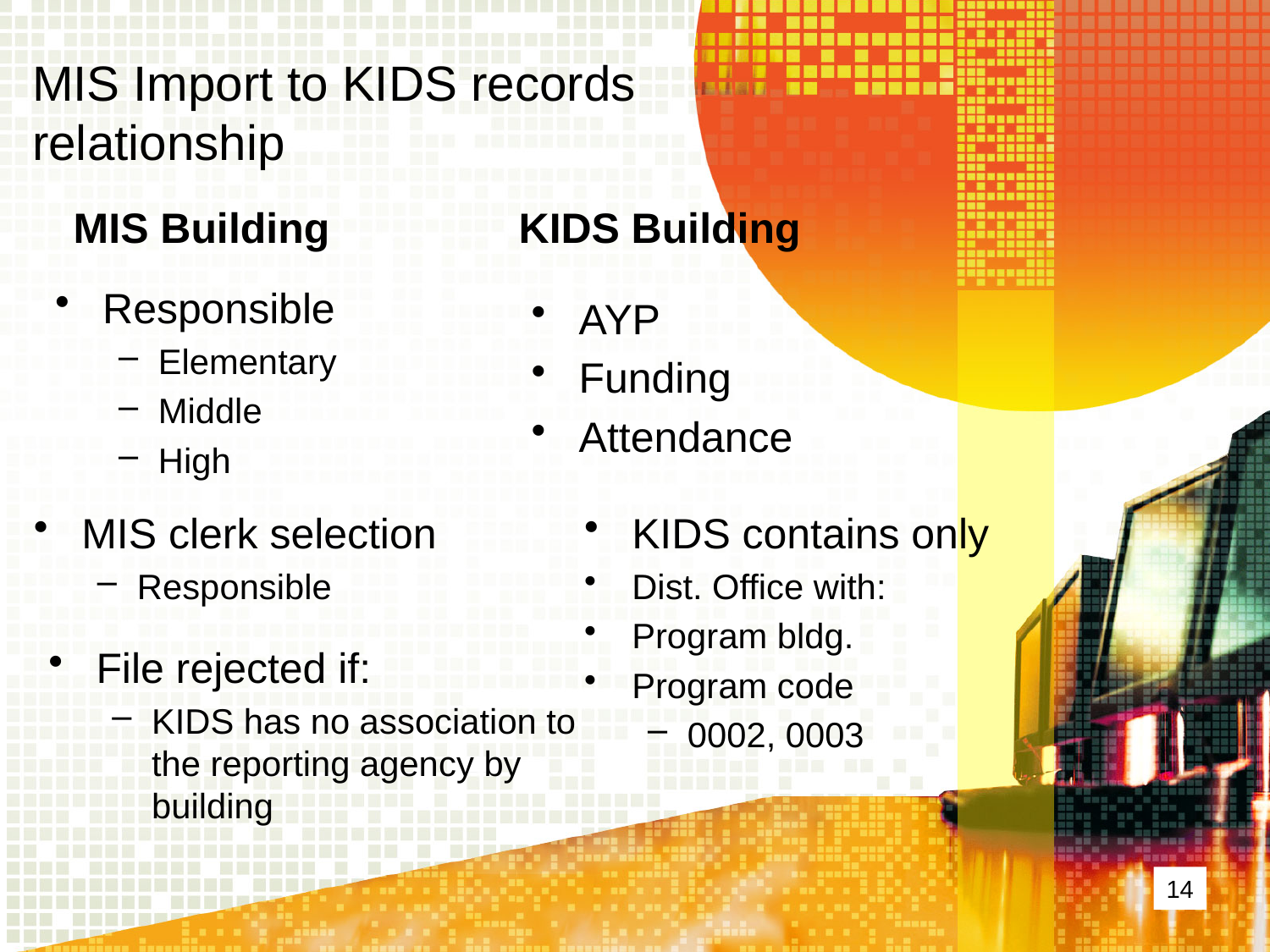

# MIS Import to KIDS records relationship
MIS Building
KIDS Building
Responsible
Elementary
Middle
High
AYP
Funding
Attendance
MIS clerk selection
Responsible
KIDS contains only
Dist. Office with:
Program bldg.
Program code
0002, 0003
File rejected if:
KIDS has no association to the reporting agency by building
14